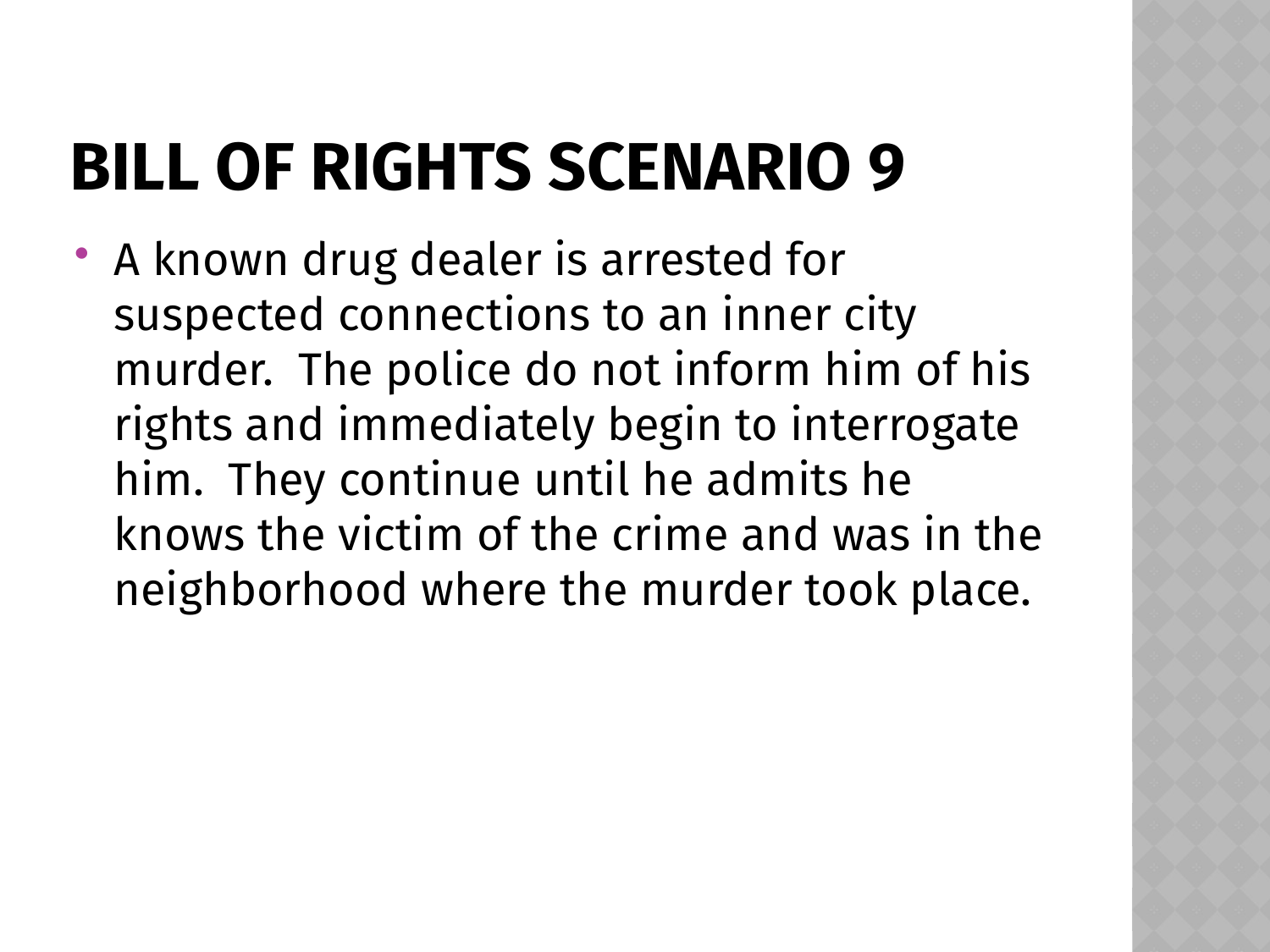

# Bill of Rights Scenario 9
A known drug dealer is arrested for suspected connections to an inner city murder.  The police do not inform him of his rights and immediately begin to interrogate him.  They continue until he admits he knows the victim of the crime and was in the neighborhood where the murder took place.